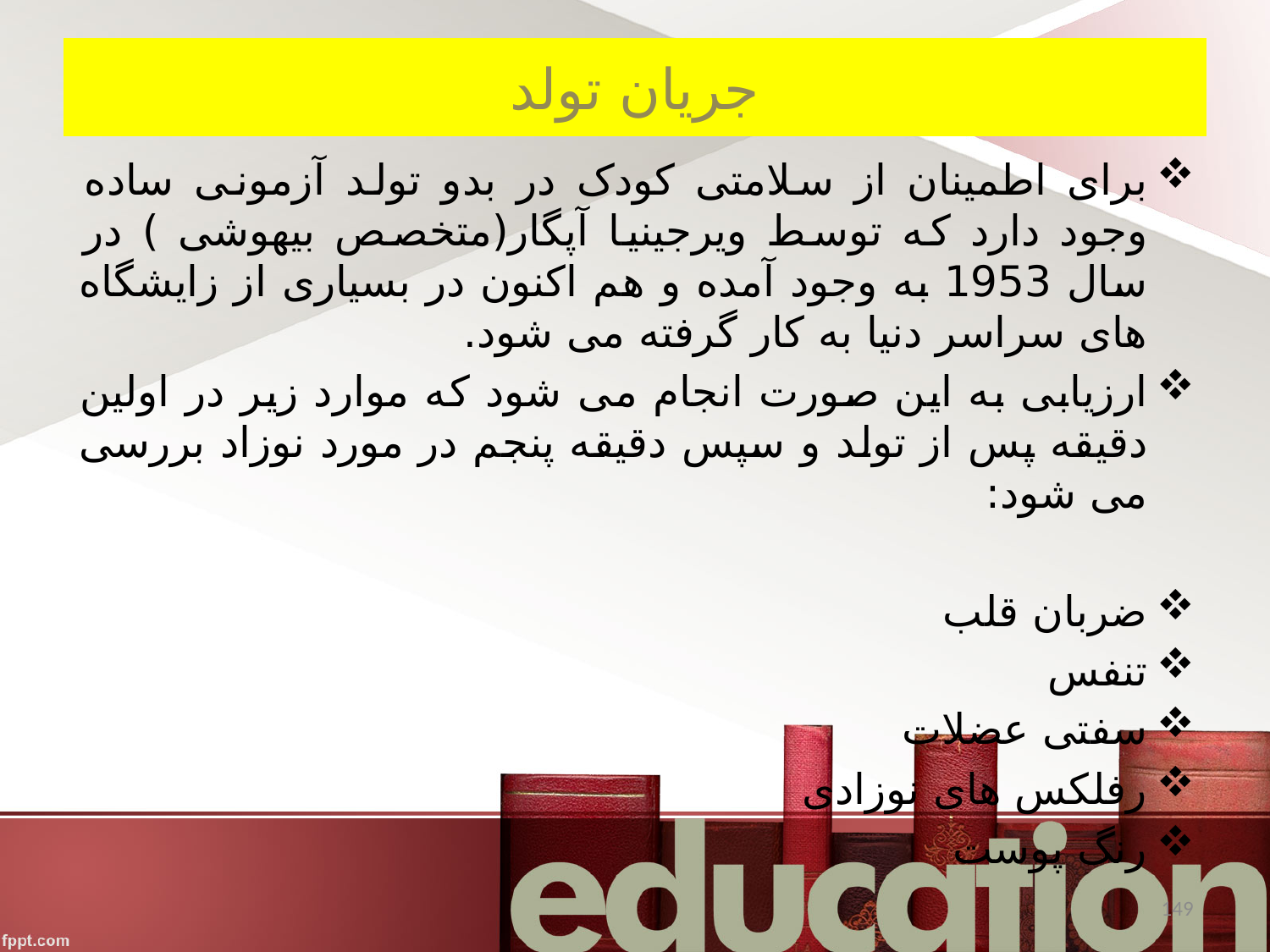

# جریان تولد
برای اطمینان از سلامتی کودک در بدو تولد آزمونی ساده وجود دارد که توسط ویرجینیا آپگار(متخصص بیهوشی ) در سال 1953 به وجود آمده و هم اکنون در بسیاری از زایشگاه های سراسر دنیا به کار گرفته می شود.
ارزیابی به این صورت انجام می شود که موارد زیر در اولین دقیقه پس از تولد و سپس دقیقه پنجم در مورد نوزاد بررسی می شود:

ضربان قلب
تنفس
سفتی عضلات
رفلکس های نوزادی
رنگ پوست

149